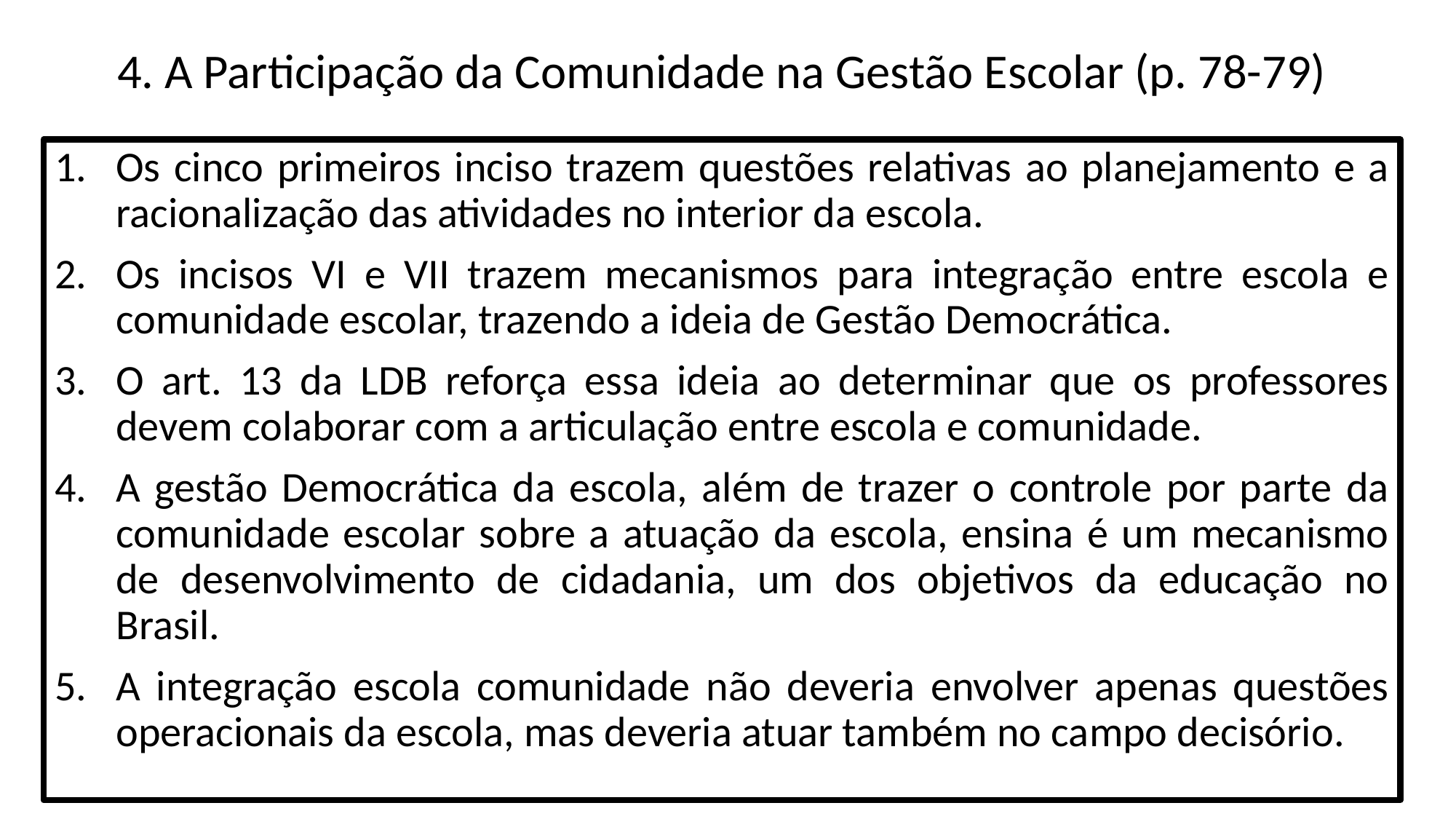

# 4. A Participação da Comunidade na Gestão Escolar (p. 78-79)
Os cinco primeiros inciso trazem questões relativas ao planejamento e a racionalização das atividades no interior da escola.
Os incisos VI e VII trazem mecanismos para integração entre escola e comunidade escolar, trazendo a ideia de Gestão Democrática.
O art. 13 da LDB reforça essa ideia ao determinar que os professores devem colaborar com a articulação entre escola e comunidade.
A gestão Democrática da escola, além de trazer o controle por parte da comunidade escolar sobre a atuação da escola, ensina é um mecanismo de desenvolvimento de cidadania, um dos objetivos da educação no Brasil.
A integração escola comunidade não deveria envolver apenas questões operacionais da escola, mas deveria atuar também no campo decisório.